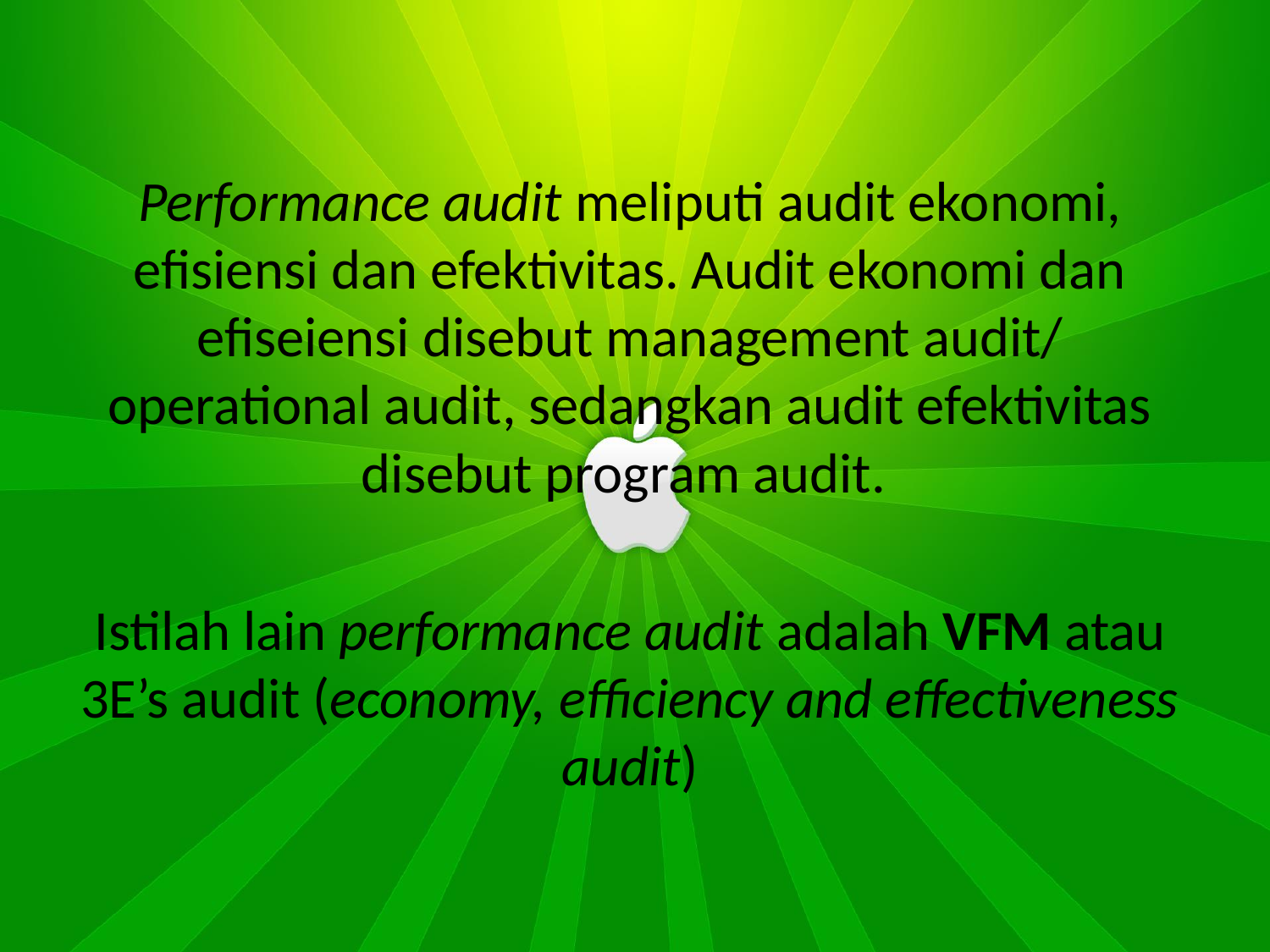

Performance audit meliputi audit ekonomi, efisiensi dan efektivitas. Audit ekonomi dan efiseiensi disebut management audit/ operational audit, sedangkan audit efektivitas disebut program audit.

Istilah lain performance audit adalah VFM atau 3E’s audit (economy, efficiency and effectiveness audit)